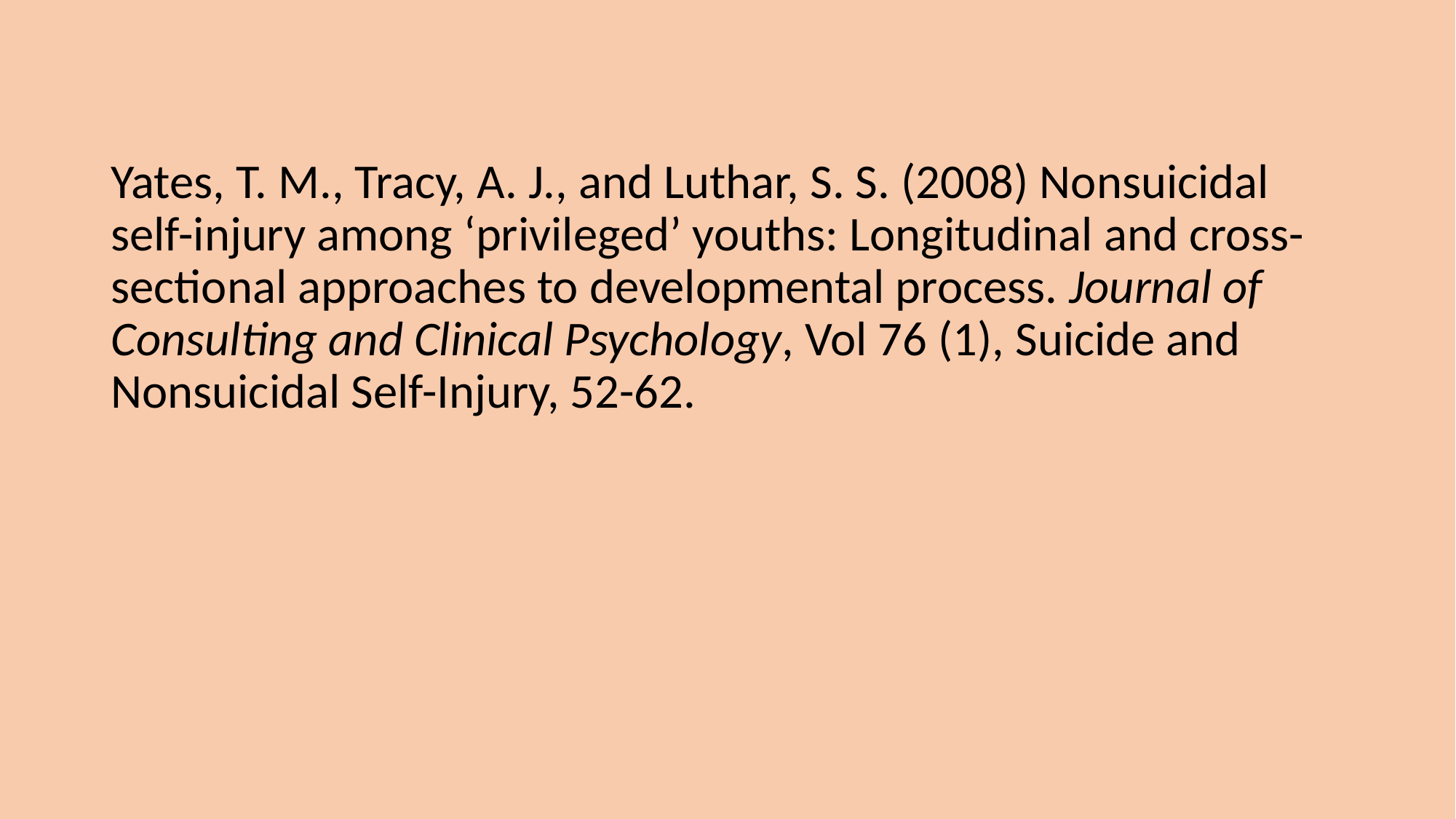

#
Yates, T. M., Tracy, A. J., and Luthar, S. S. (2008) Nonsuicidal self-injury among ‘privileged’ youths: Longitudinal and cross-sectional approaches to developmental process. Journal of Consulting and Clinical Psychology, Vol 76 (1), Suicide and Nonsuicidal Self-Injury, 52-62.